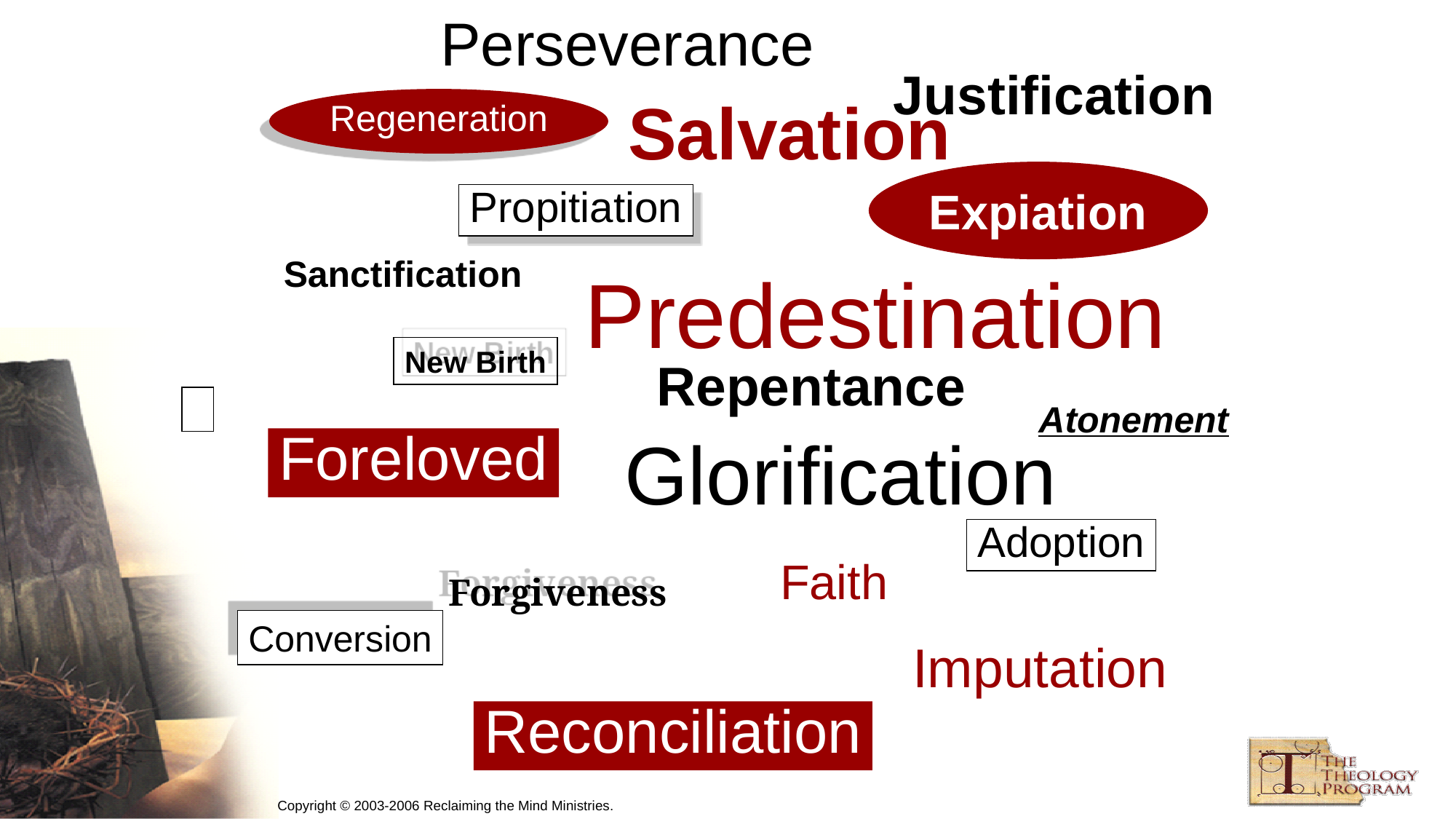

Perseverance
Justification
Salvation
Regeneration
Expiation
Propitiation
Sanctification
Predestination
New Birth
Repentance

Atonement
Foreloved
Glorification
Adoption
Faith
Forgiveness
Conversion
Imputation
Reconciliation